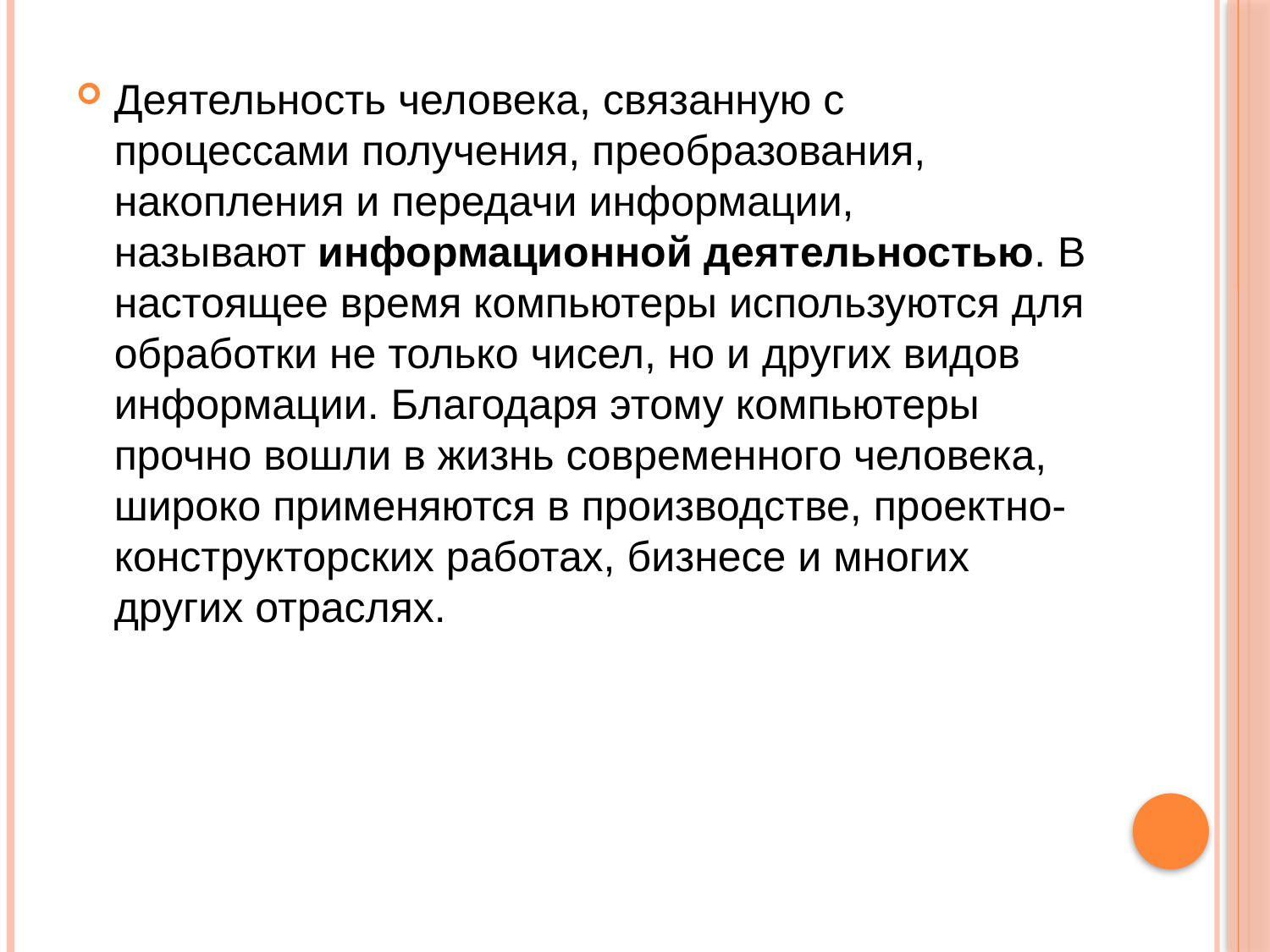

Деятельность человека, связанную с процессами получе­ния, преобразования, накопления и передачи информации, называют информационной деятельностью. В настоящее время компьютеры используются для обра­ботки не только чисел, но и других видов информации. Бла­годаря этому компьютеры прочно вошли в жизнь современ­ного человека, широко применяются в производстве, проектно-конструкторских работах, бизнесе и многих других отраслях.